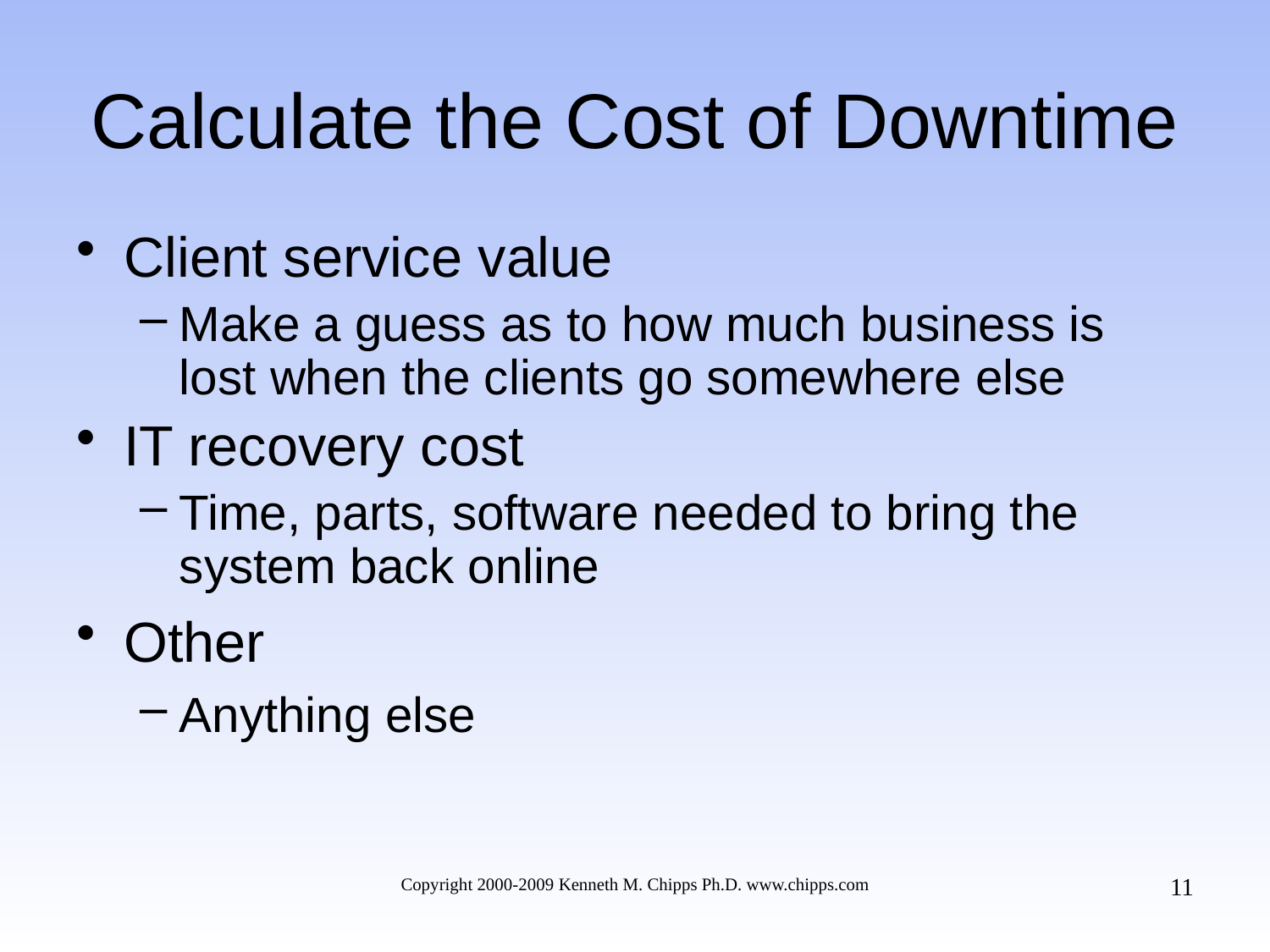

# Calculate the Cost of Downtime
Client service value
Make a guess as to how much business is lost when the clients go somewhere else
IT recovery cost
Time, parts, software needed to bring the system back online
Other
Anything else
11
Copyright 2000-2009 Kenneth M. Chipps Ph.D. www.chipps.com